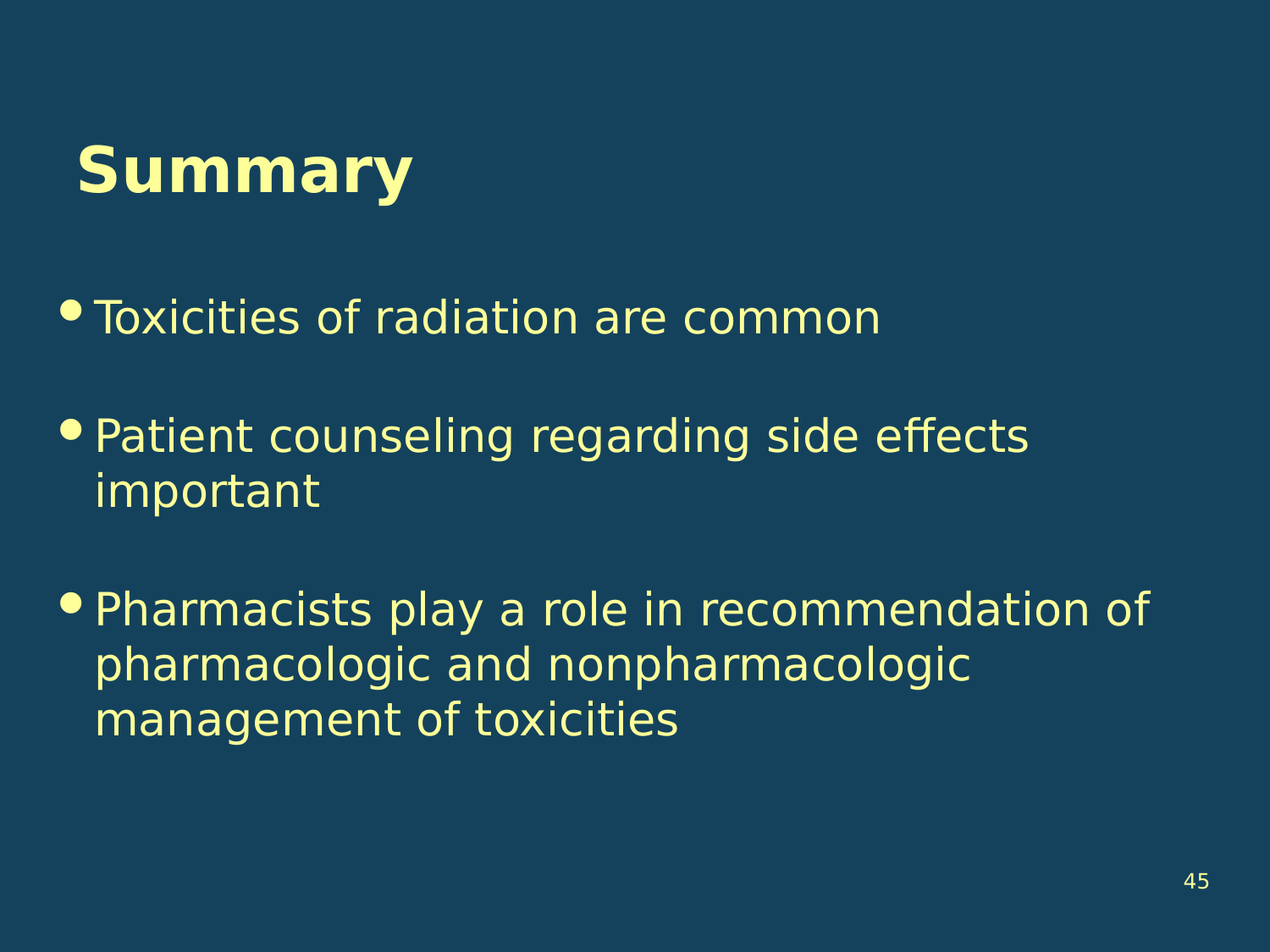

# Summary
Toxicities of radiation are common

Patient counseling regarding side effects important

Pharmacists play a role in recommendation of pharmacologic and nonpharmacologic management of toxicities
45